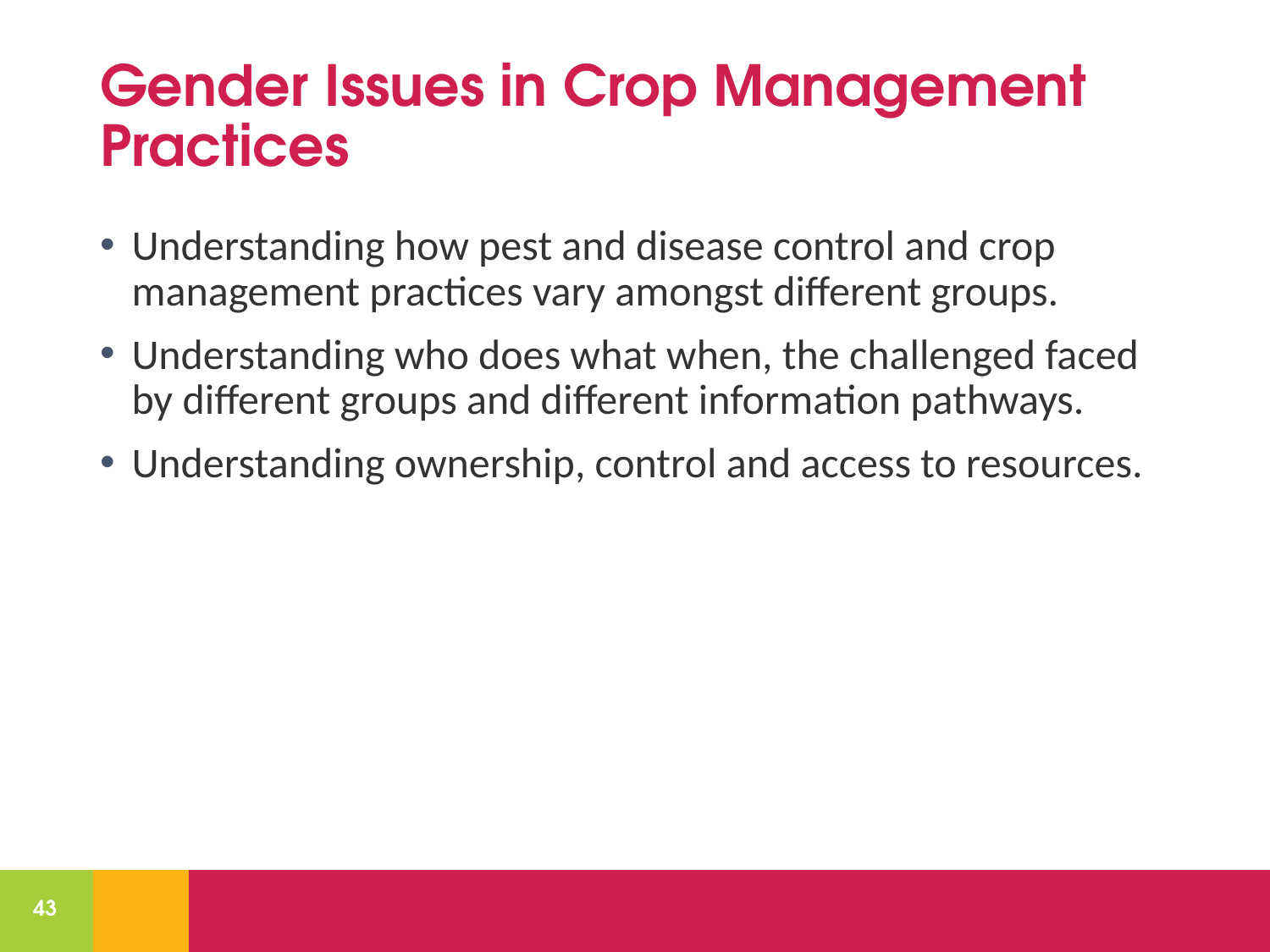

# Gender Issues in Crop Management Practices
Understanding how pest and disease control and crop management practices vary amongst different groups.
Understanding who does what when, the challenged faced by different groups and different information pathways.
Understanding ownership, control and access to resources.
43